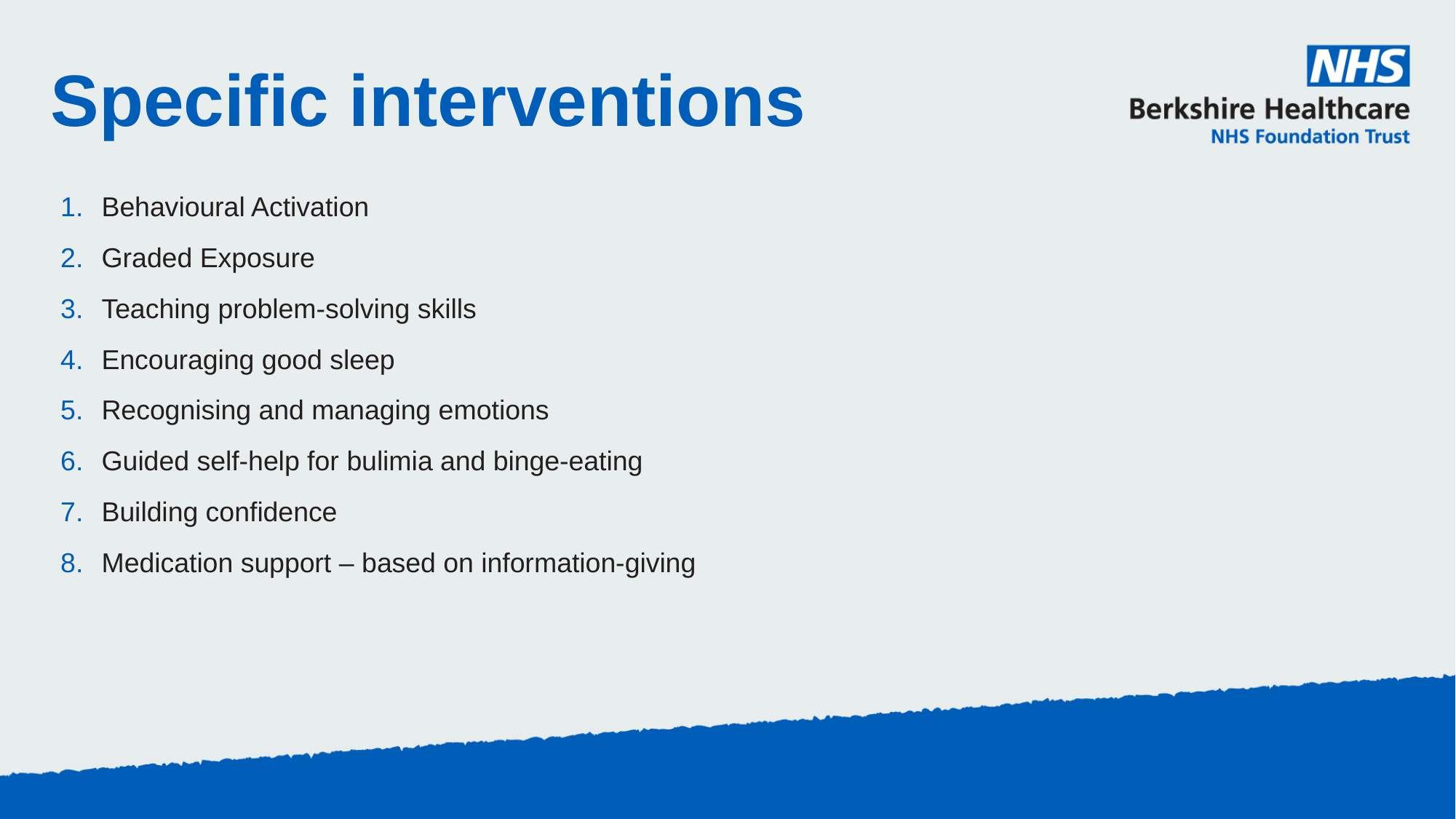

Specific interventions
Behavioural Activation
Graded Exposure
Teaching problem-solving skills
Encouraging good sleep
Recognising and managing emotions
Guided self-help for bulimia and binge-eating
Building confidence
Medication support – based on information-giving